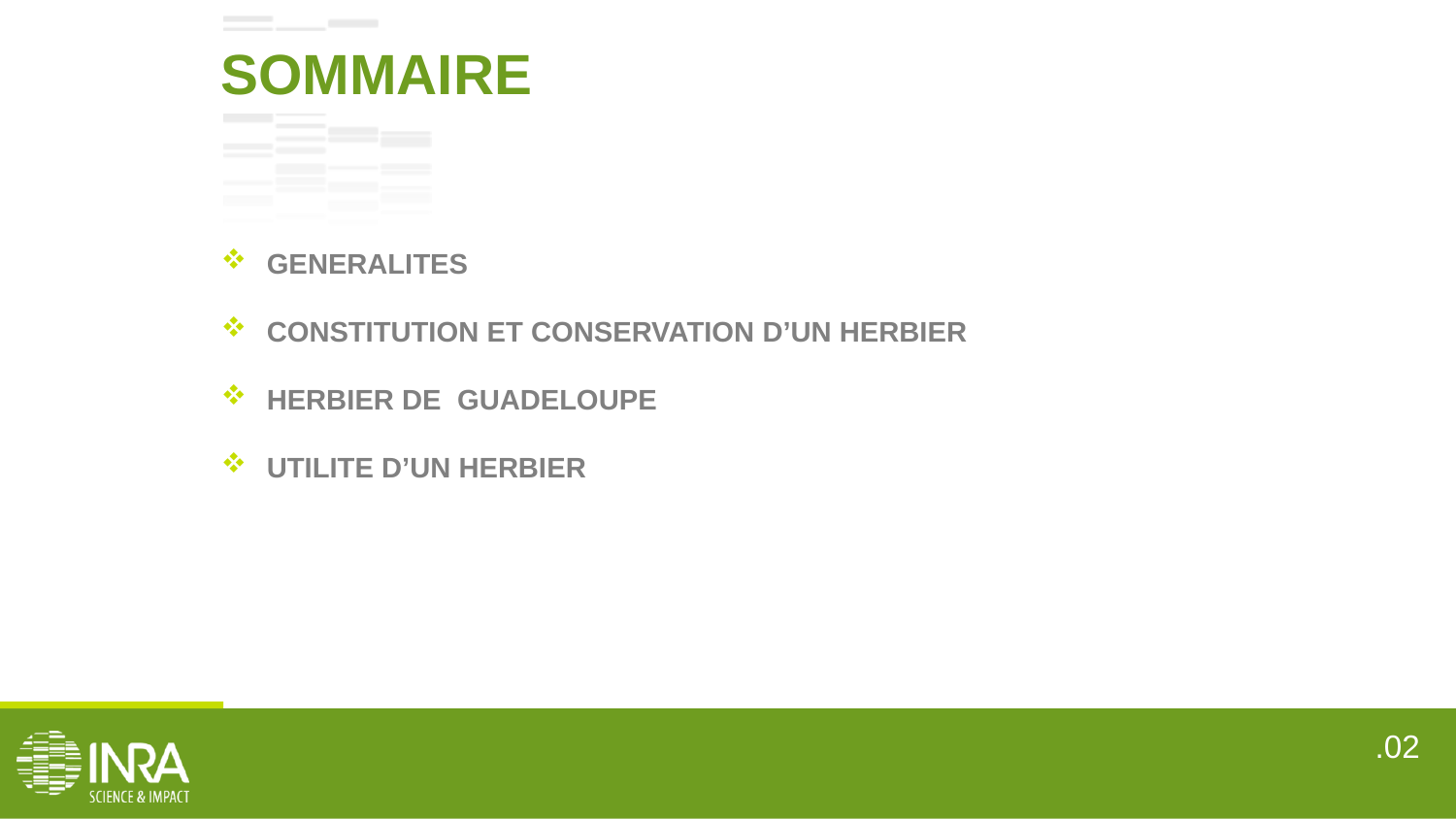

SOMMAIRE
GENERALITES
CONSTITUTION ET CONSERVATION D’UN HERBIER
HERBIER DE  GUADELOUPE
UTILITE D’UN HERBIER